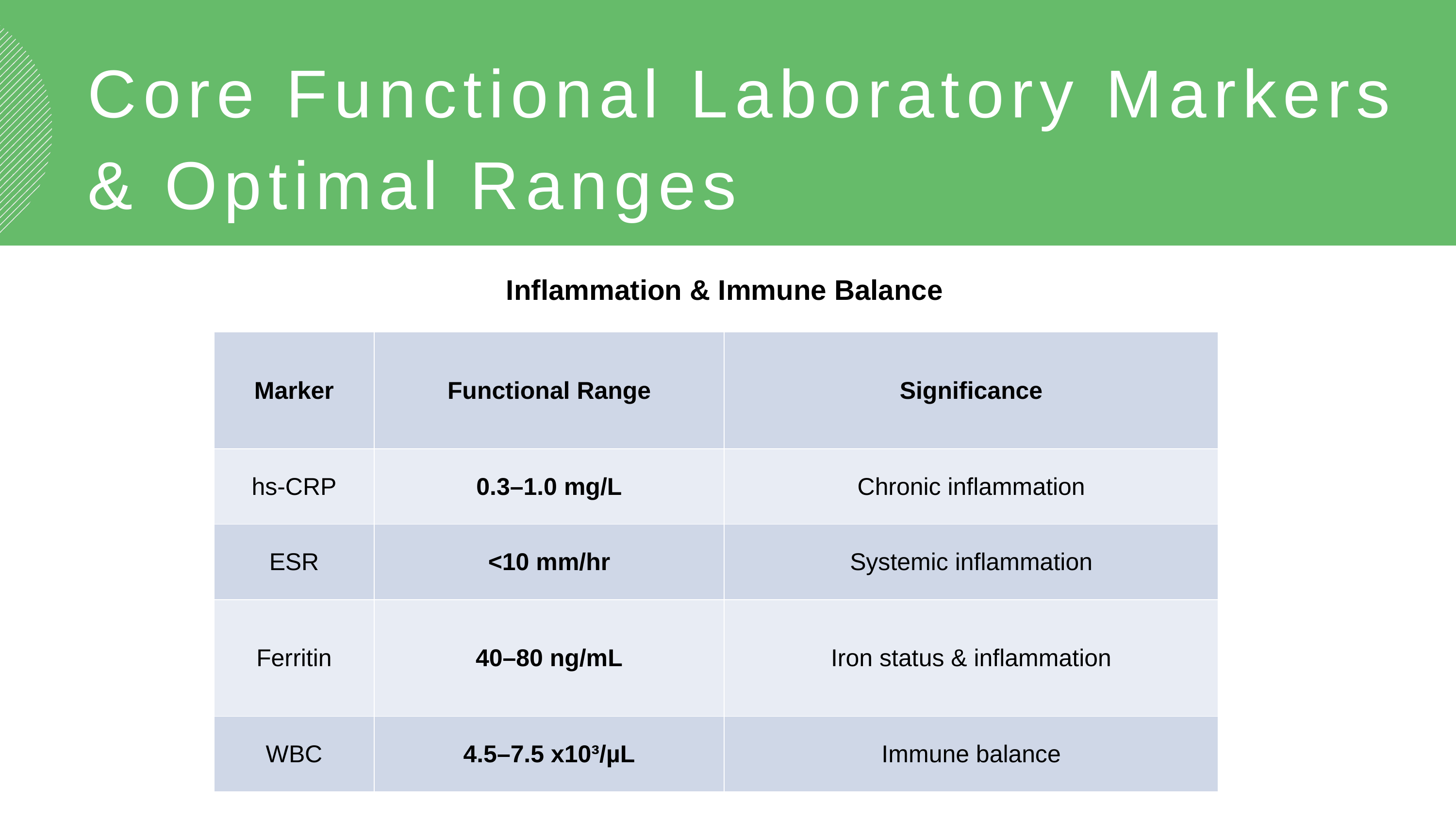

Core Functional Laboratory Markers & Optimal Ranges
Inflammation & Immune Balance
| Marker | Functional Range | Significance |
| --- | --- | --- |
| hs-CRP | 0.3–1.0 mg/L | Chronic inflammation |
| ESR | <10 mm/hr | Systemic inflammation |
| Ferritin | 40–80 ng/mL | Iron status & inflammation |
| WBC | 4.5–7.5 x10³/µL | Immune balance |